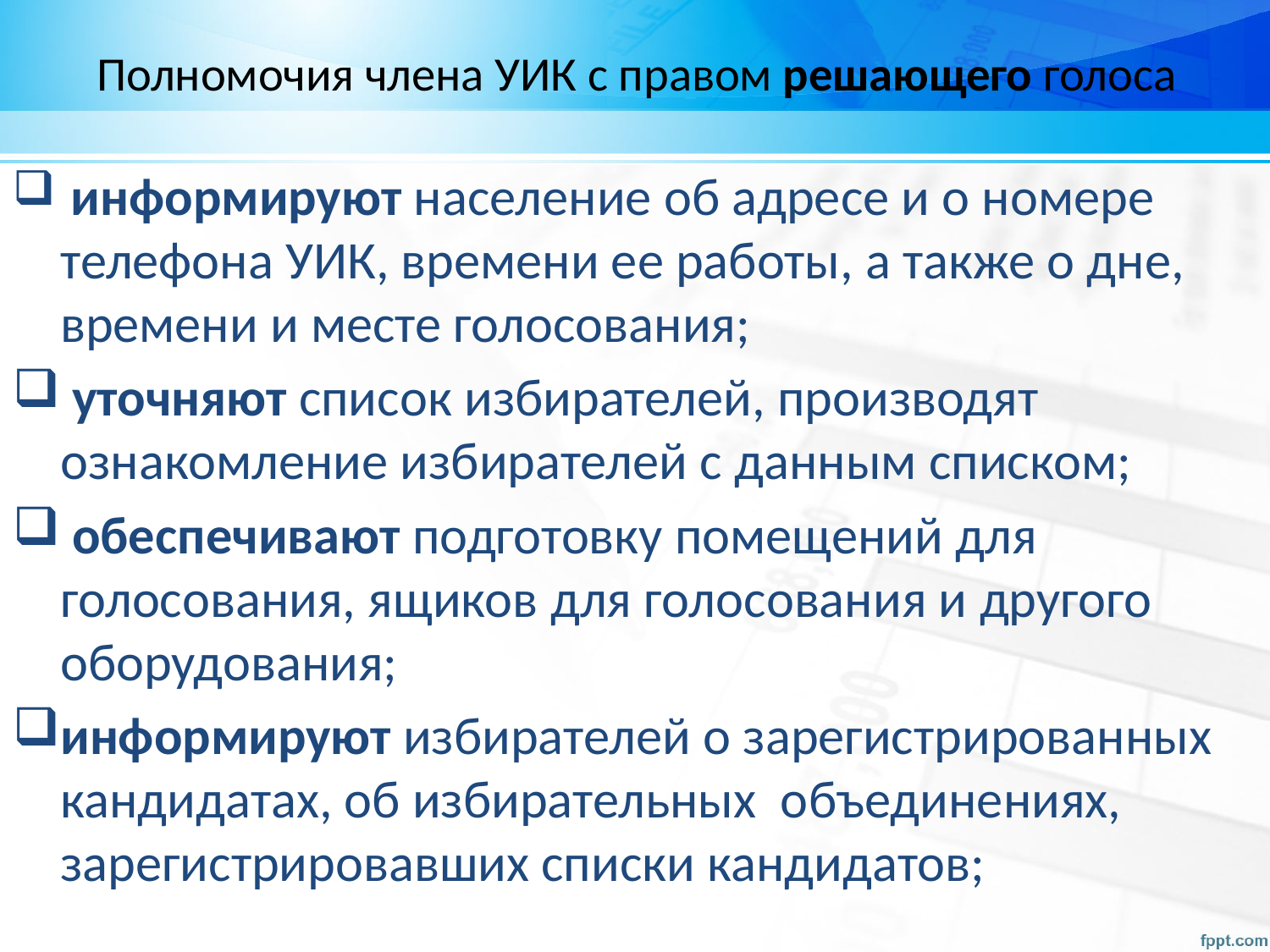

Полномочия члена УИК с правом решающего голоса
 информируют население об адресе и о номере телефона УИК, времени ее работы, а также о дне, времени и месте голосования;
 уточняют список избирателей, производят ознакомление избирателей с данным списком;
 обеспечивают подготовку помещений для голосования, ящиков для голосования и другого оборудования;
информируют избирателей о зарегистрированных кандидатах, об избирательных  объединениях, зарегистрировавших списки кандидатов;